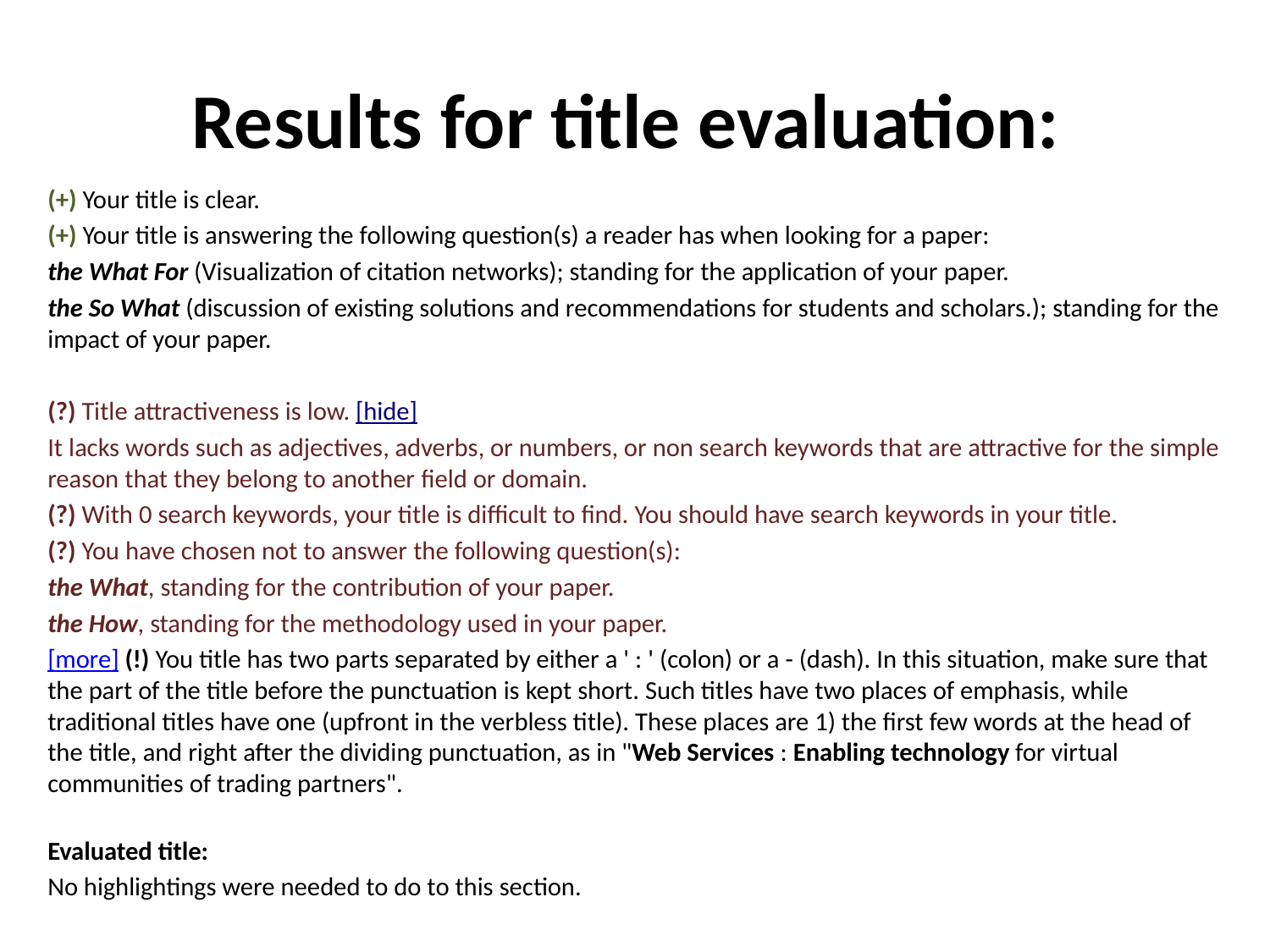

# Results for title evaluation:
(+) Your title is clear.
(+) Your title is answering the following question(s) a reader has when looking for a paper:
the What For (Visualization of citation networks); standing for the application of your paper.
the So What (discussion of existing solutions and recommendations for students and scholars.); standing for the impact of your paper.

(?) Title attractiveness is low. [hide]
It lacks words such as adjectives, adverbs, or numbers, or non search keywords that are attractive for the simple reason that they belong to another field or domain.
(?) With 0 search keywords, your title is difficult to find. You should have search keywords in your title.
(?) You have chosen not to answer the following question(s):
the What, standing for the contribution of your paper.
the How, standing for the methodology used in your paper.
[more] (!) You title has two parts separated by either a ' : ' (colon) or a - (dash). In this situation, make sure that the part of the title before the punctuation is kept short. Such titles have two places of emphasis, while traditional titles have one (upfront in the verbless title). These places are 1) the first few words at the head of the title, and right after the dividing punctuation, as in "Web Services : Enabling technology for virtual communities of trading partners".
Evaluated title:
No highlightings were needed to do to this section.